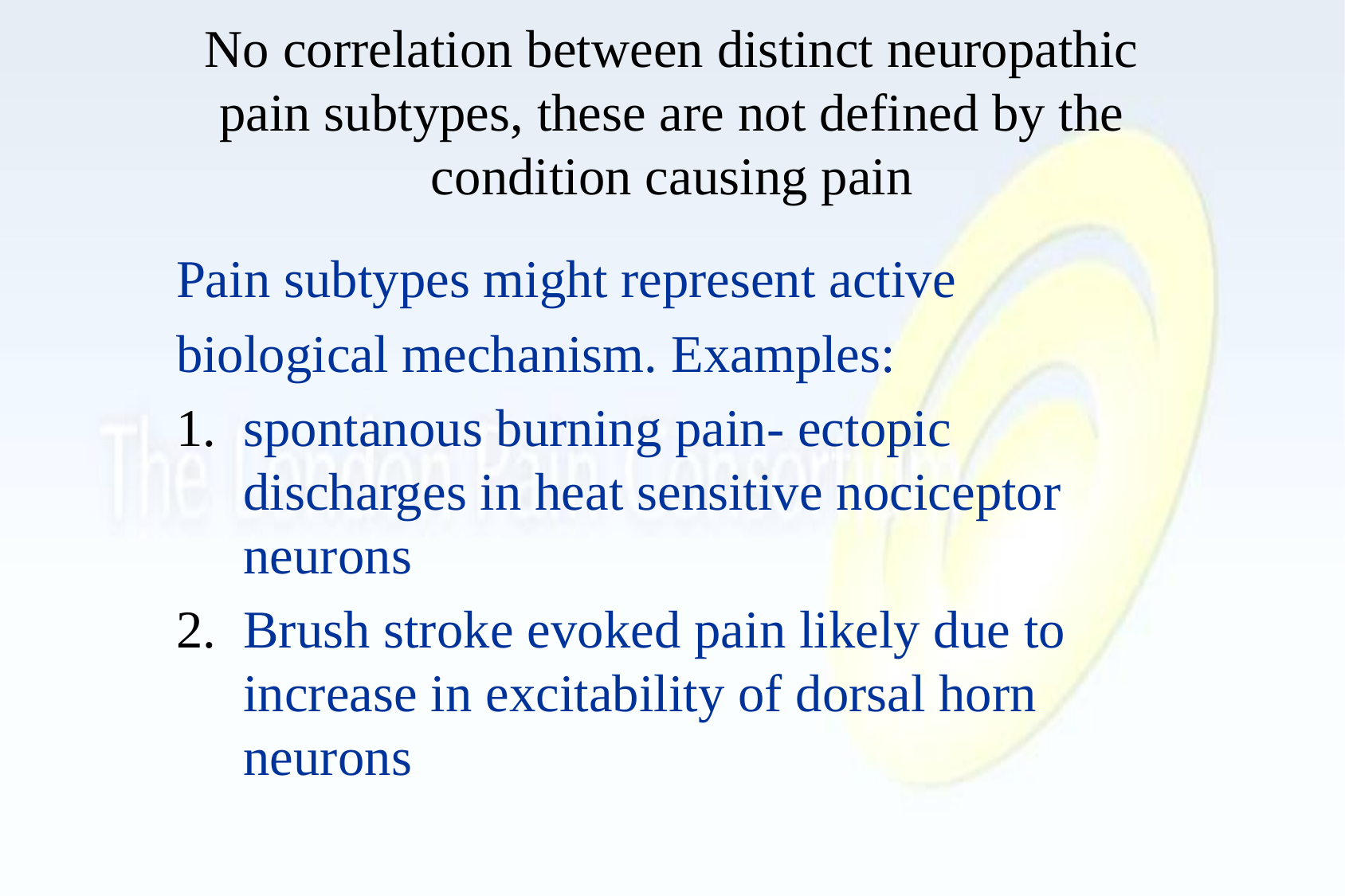

# No correlation between distinct neuropathic pain subtypes, these are not defined by the condition causing pain
Pain subtypes might represent active
biological mechanism. Examples:
spontanous burning pain- ectopic discharges in heat sensitive nociceptor neurons
Brush stroke evoked pain likely due to increase in excitability of dorsal horn neurons